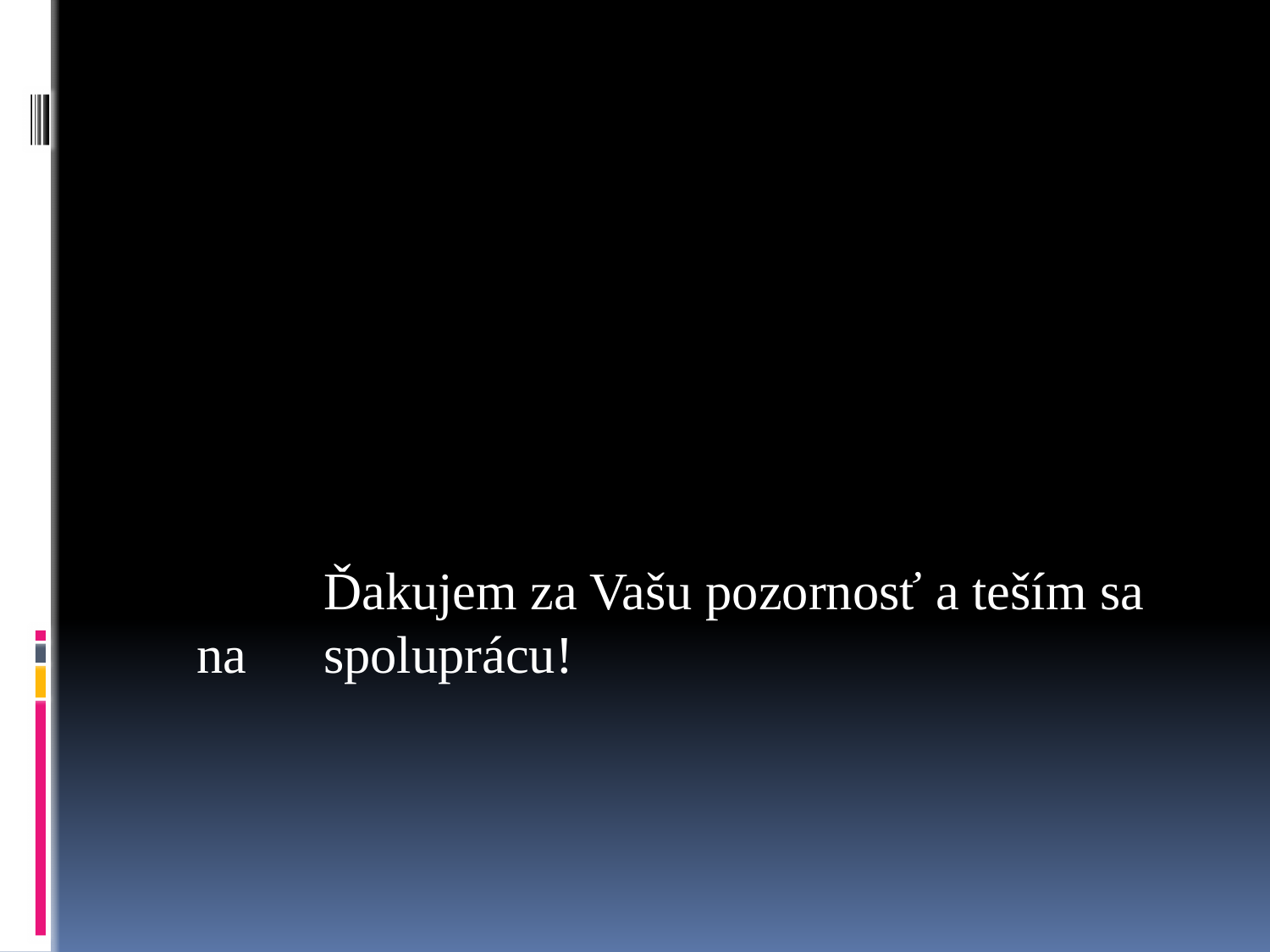

Ďakujem za Vašu pozornosť a teším sa na 	spoluprácu!